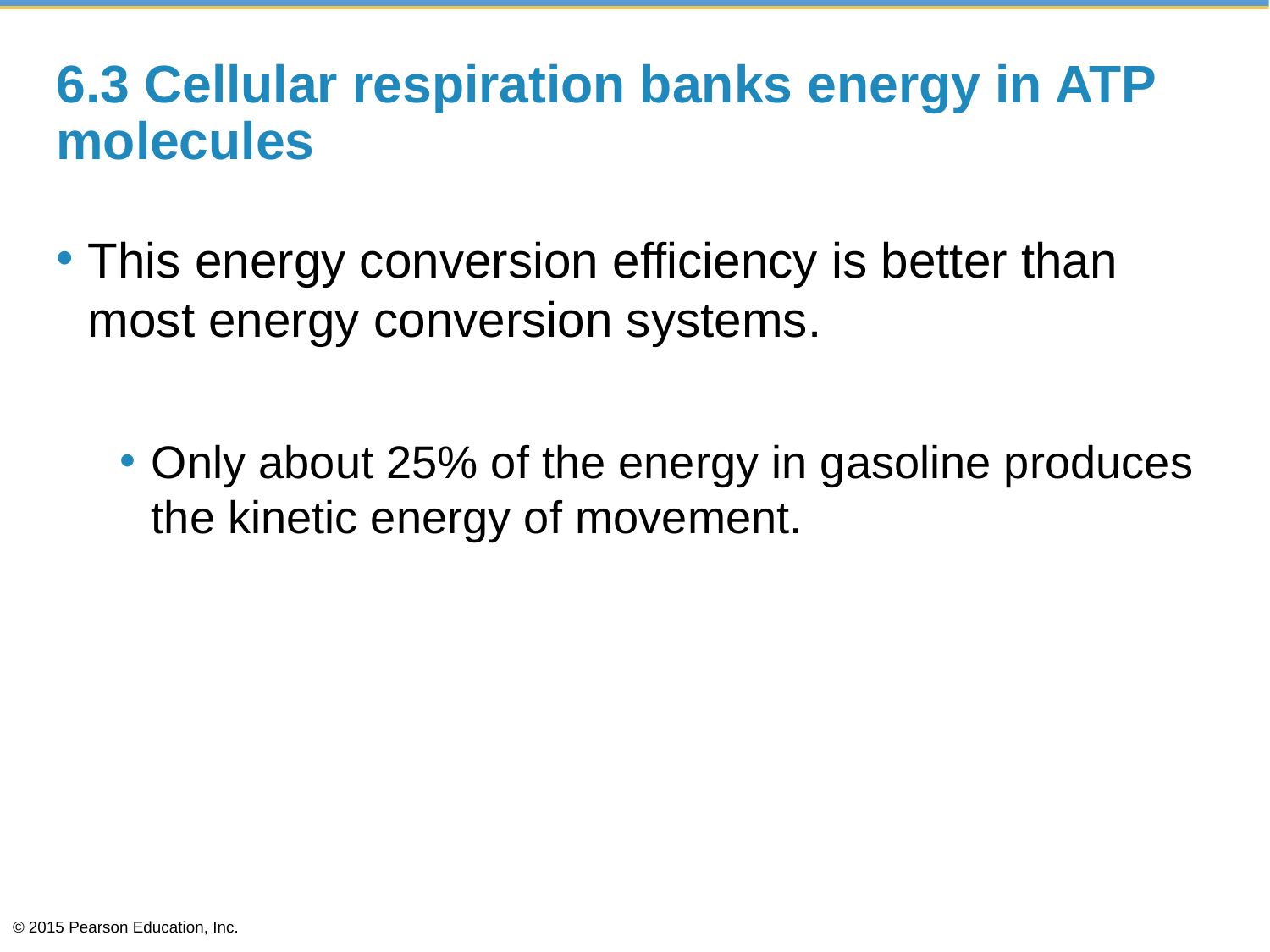

# 6.3 Cellular respiration banks energy in ATP molecules
This energy conversion efficiency is better than most energy conversion systems.

Only about 25% of the energy in gasoline produces the kinetic energy of movement.

© 2015 Pearson Education, Inc.